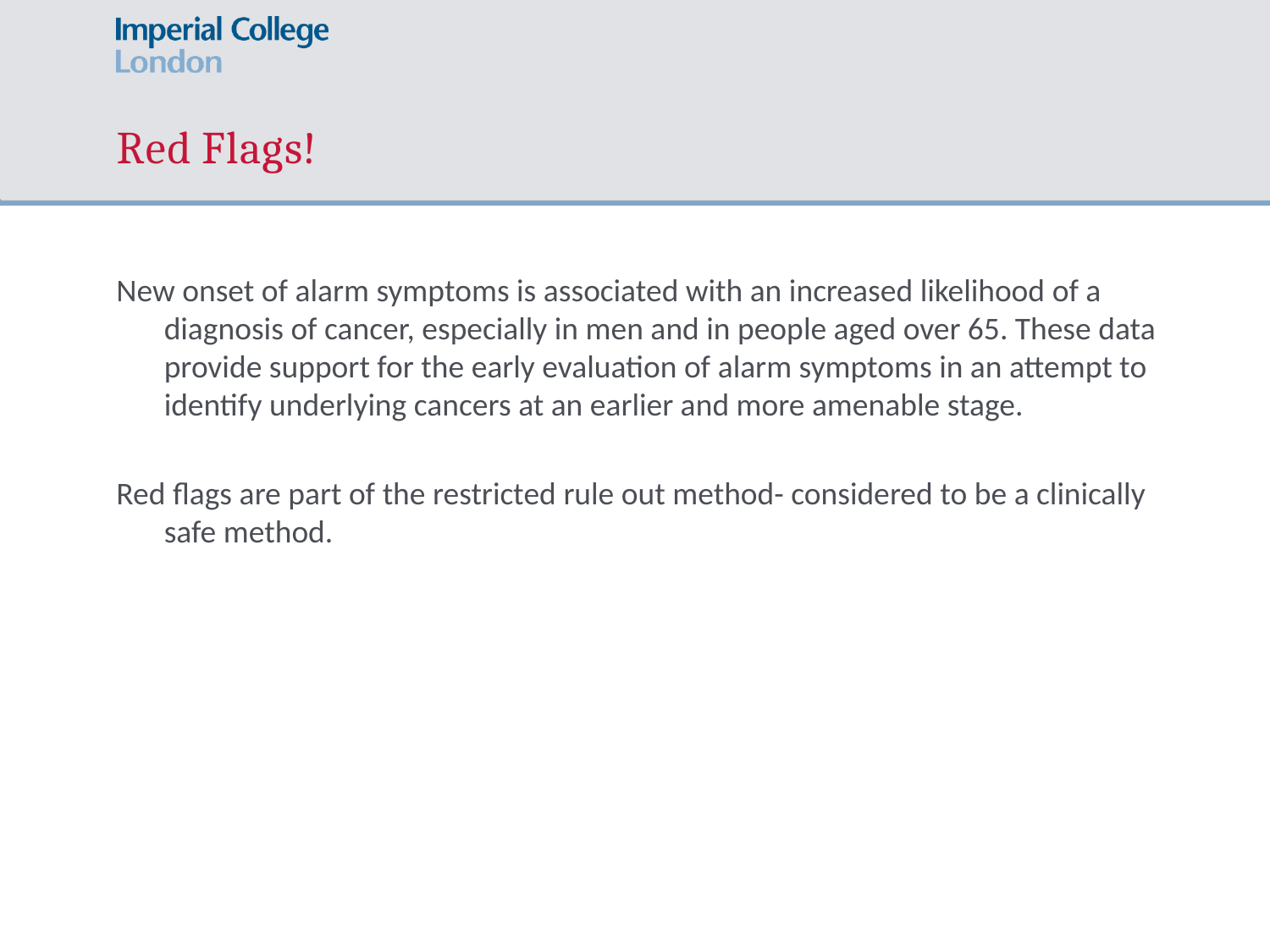

# Red Flags!
New onset of alarm symptoms is associated with an increased likelihood of a diagnosis of cancer, especially in men and in people aged over 65. These data provide support for the early evaluation of alarm symptoms in an attempt to identify underlying cancers at an earlier and more amenable stage.

Red flags are part of the restricted rule out method- considered to be a clinically safe method.